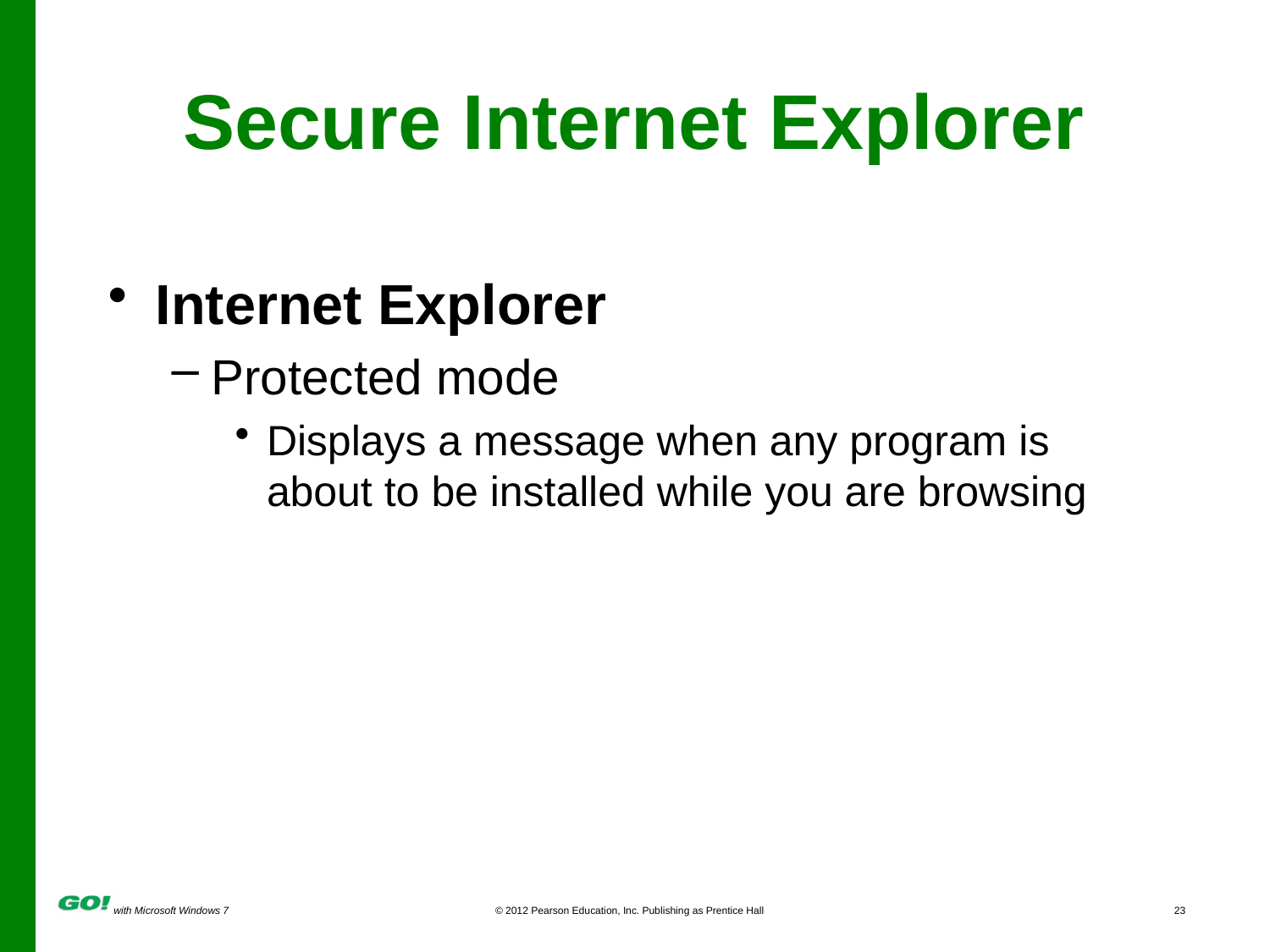

# Secure Internet Explorer
Internet Explorer
Protected mode
Displays a message when any program is about to be installed while you are browsing